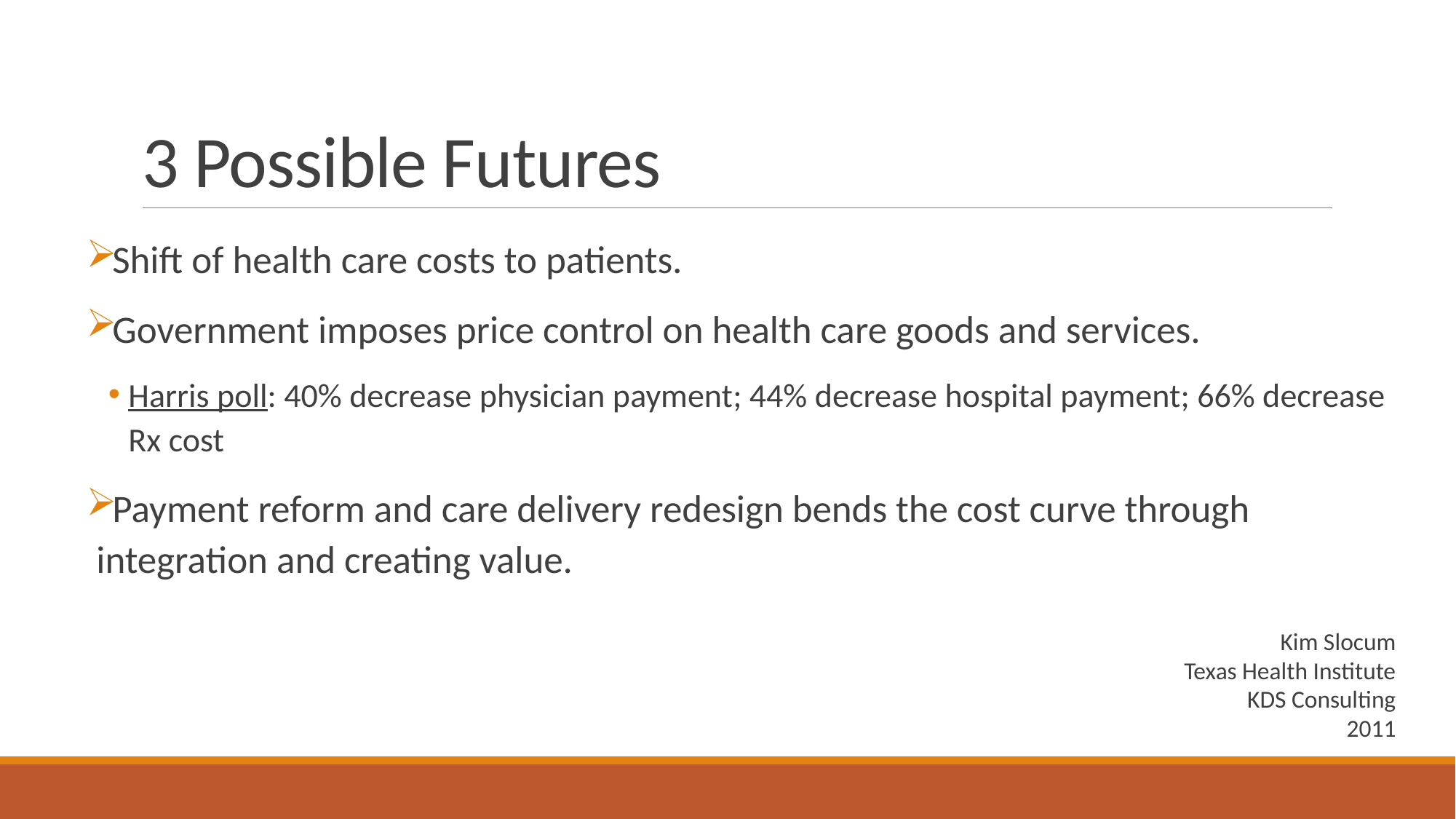

# 3 Possible Futures
Shift of health care costs to patients.
Government imposes price control on health care goods and services.
Harris poll: 40% decrease physician payment; 44% decrease hospital payment; 66% decrease Rx cost
Payment reform and care delivery redesign bends the cost curve through integration and creating value.

Kim Slocum
Texas Health Institute
KDS Consulting
2011